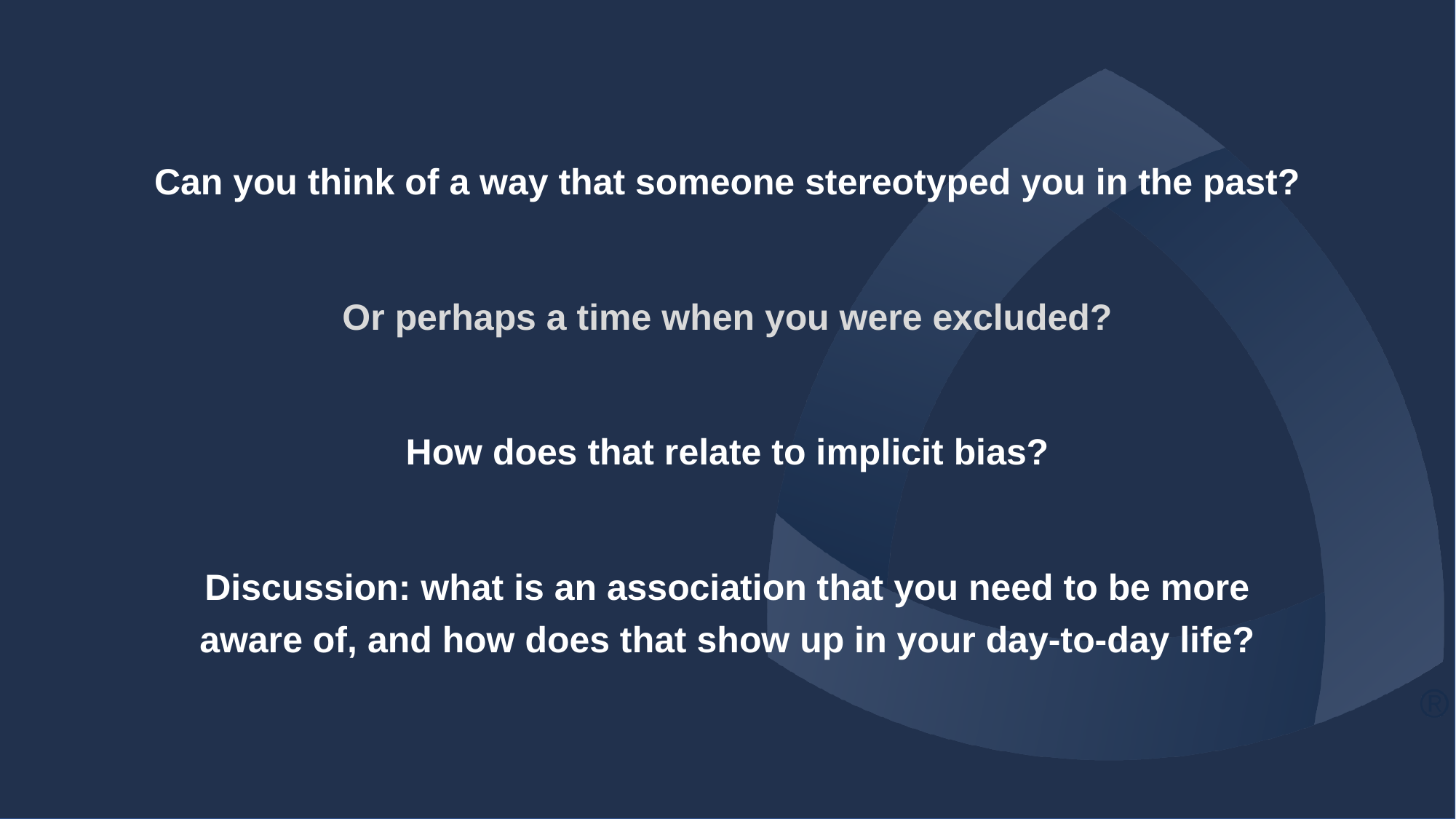

Can you think of a way that someone stereotyped you in the past?

Or perhaps a time when you were excluded?

How does that relate to implicit bias?

Discussion: what is an association that you need to be more aware of, and how does that show up in your day-to-day life?